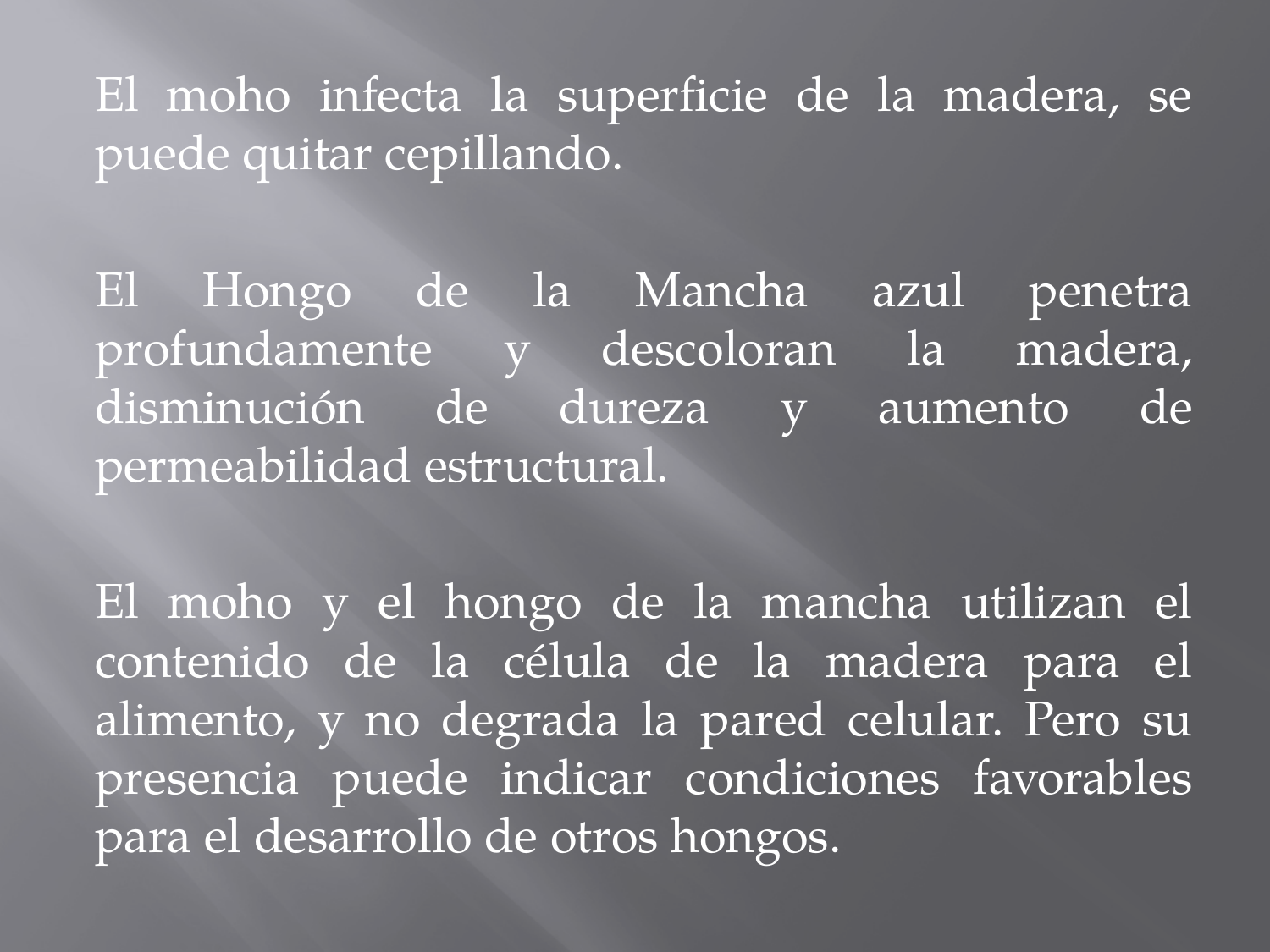

El moho infecta la superficie de la madera, se puede quitar cepillando.

El Hongo de la Mancha azul penetra profundamente y descoloran la madera, disminución de dureza y aumento de permeabilidad estructural.

El moho y el hongo de la mancha utilizan el contenido de la célula de la madera para el alimento, y no degrada la pared celular. Pero su presencia puede indicar condiciones favorables para el desarrollo de otros hongos.